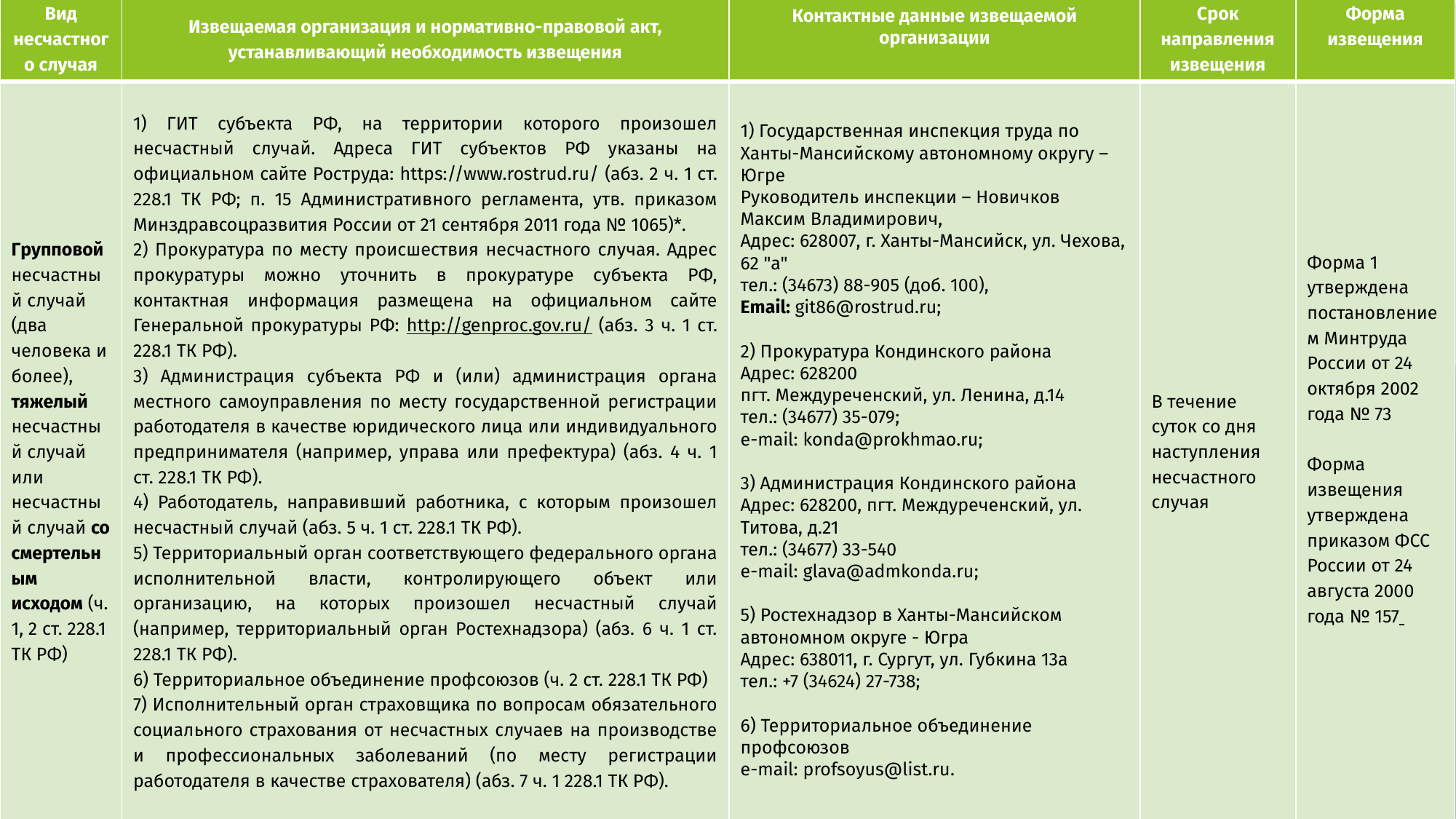

| Вид несчастного случая | Извещаемая организация и нормативно-правовой акт, устанавливающий необходимость извещения | Контактные данные извещаемой организации | Срок направления извещения | Форма извещения |
| --- | --- | --- | --- | --- |
| Групповой несчастный случай (два человека и более), тяжелый несчастный случай или несчастный случай со смертельным исходом (ч. 1, 2 ст. 228.1 ТК РФ) | 1) ГИТ субъекта РФ, на территории которого произошел несчастный случай. Адреса ГИТ субъектов РФ указаны на официальном сайте Роструда: https://www.rostrud.ru/ (абз. 2 ч. 1 ст. 228.1 ТК РФ; п. 15 Административного регламента, утв. приказом Минздравсоцразвития России от 21 сентября 2011 года № 1065)\*. 2) Прокуратура по месту происшествия несчастного случая. Адрес прокуратуры можно уточнить в прокуратуре субъекта РФ, контактная информация размещена на официальном сайте Генеральной прокуратуры РФ: http://genproc.gov.ru/ (абз. 3 ч. 1 ст. 228.1 ТК РФ). 3) Администрация субъекта РФ и (или) администрация органа местного самоуправления по месту государственной регистрации работодателя в качестве юридического лица или индивидуального предпринимателя (например, управа или префектура) (абз. 4 ч. 1 ст. 228.1 ТК РФ). 4) Работодатель, направивший работника, с которым произошел несчастный случай (абз. 5 ч. 1 ст. 228.1 ТК РФ). 5) Территориальный орган соответствующего федерального органа исполнительной власти, контролирующего объект или организацию, на которых произошел несчастный случай (например, территориальный орган Ростехнадзора) (абз. 6 ч. 1 ст. 228.1 ТК РФ). 6) Территориальное объединение профсоюзов (ч. 2 ст. 228.1 ТК РФ) 7) Исполнительный орган страховщика по вопросам обязательного социального страхования от несчастных случаев на производстве и профессиональных заболеваний (по месту регистрации работодателя в качестве страхователя) (абз. 7 ч. 1 228.1 ТК РФ). | Государственная инспекция труда по Ханты-Мансийскому автономному округу – Югре Руководитель инспекции – Новичков Максим Владимирович, Адрес: 628007, г. Ханты-Мансийск, ул. Чехова, 62 "а" тел.: (34673) 88-905 (доб. 100), Email: git86@rostrud.ru; 2) Прокуратура Кондинского района  Адрес: 628200 пгт. Междуреченский, ул. Ленина, д.14 тел.: (34677) 35-079; e-mail: konda@prokhmao.ru; 3) Администрация Кондинского района  Адрес: 628200, пгт. Междуреченский, ул. Титова, д.21 тел.: (34677) 33-540 e-mail: glava@admkonda.ru;  5) Ростехнадзор в Ханты-Мансийском автономном округе - Югра   Адрес: 638011, г. Сургут, ул. Губкина 13а  тел.: +7 (34624) 27-738; 6) Территориальное объединение профсоюзов e-mail: profsoyus@list.ru. | В течение суток со дня наступления несчастного случая | Форма 1 утверждена постановлением Минтруда России от 24 октября 2002 года № 73 Форма извещения утверждена приказом ФСС России от 24 августа 2000 года № 157 |